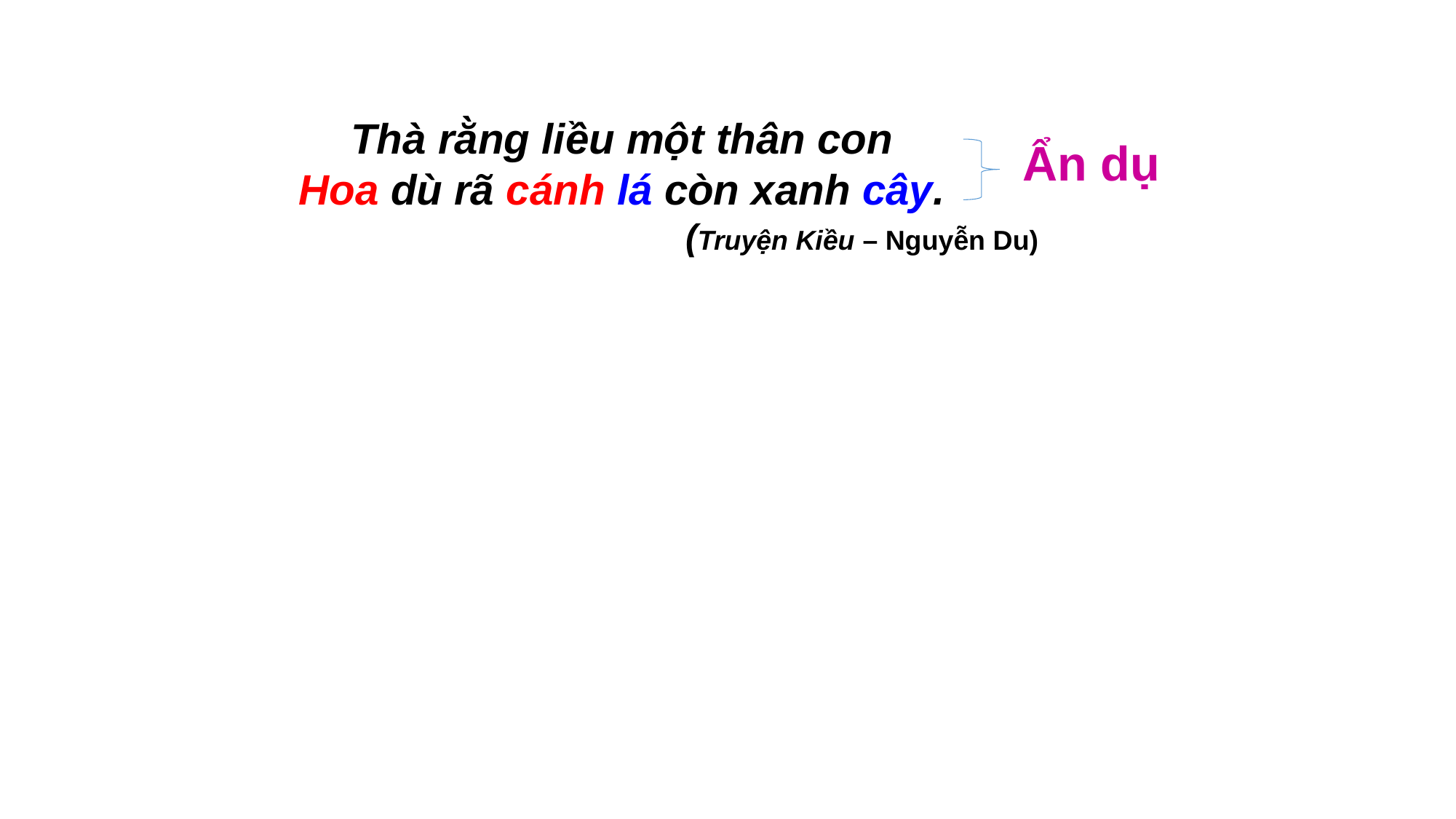

Thà rằng liều một thân con
Hoa dù rã cánh lá còn xanh cây.
Ẩn dụ

(Truyện Kiều – Nguyễn Du)